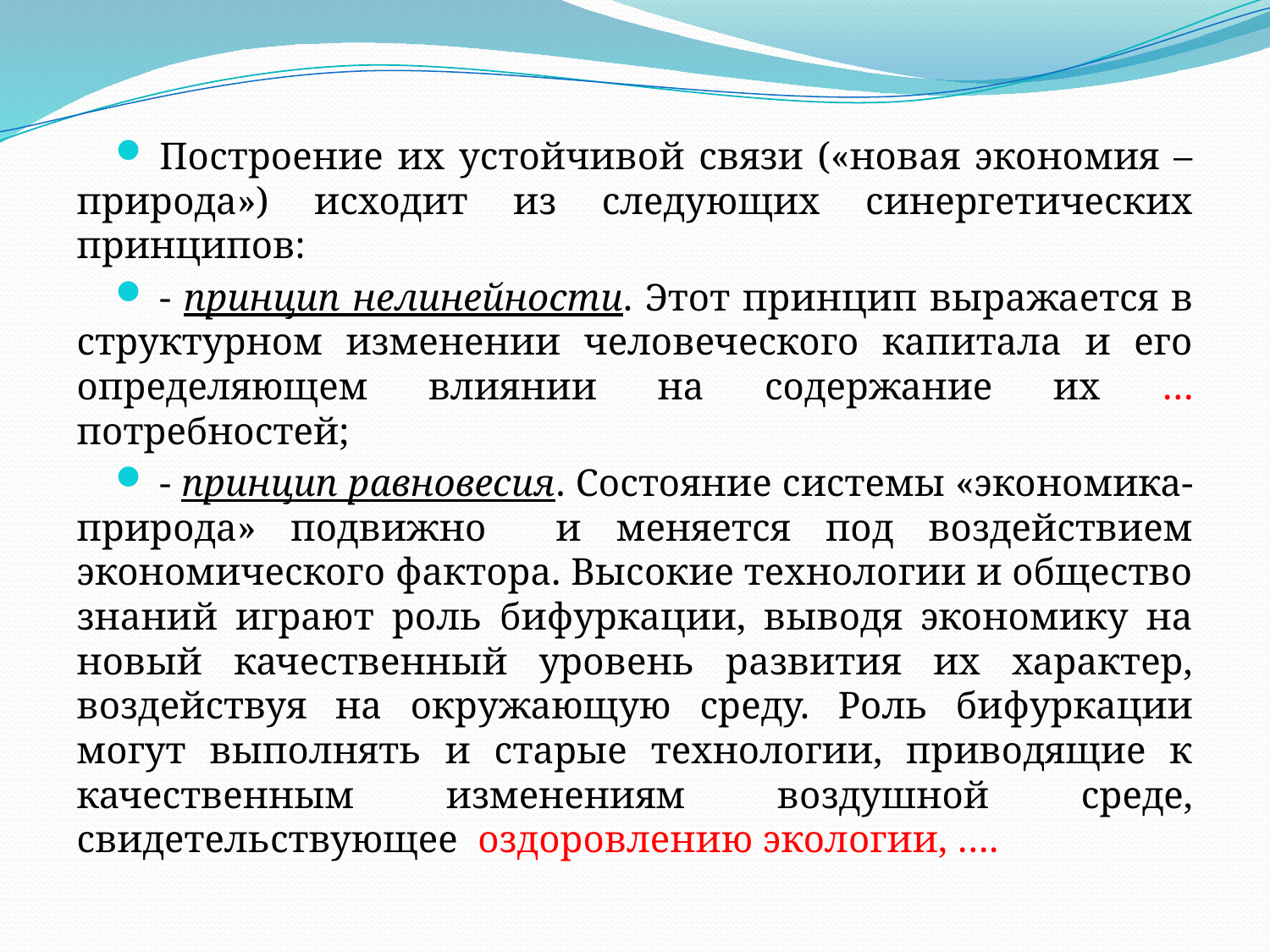

Построение их устойчивой связи («новая экономия – природа») исходит из следующих синергетических принципов:
- принцип нелинейности. Этот принцип выражается в структурном изменении человеческого капитала и его определяющем влиянии на содержание их … потребностей;
- принцип равновесия. Состояние системы «экономика-природа» подвижно  и меняется под воздействием экономического фактора. Высокие технологии и общество знаний играют роль бифуркации, выводя экономику на новый качественный уровень развития их характер, воздействуя на окружающую среду. Роль бифуркации могут выполнять и старые технологии, приводящие к качественным изменениям воздушной среде, свидетельствующее  оздоровлению экологии, ….